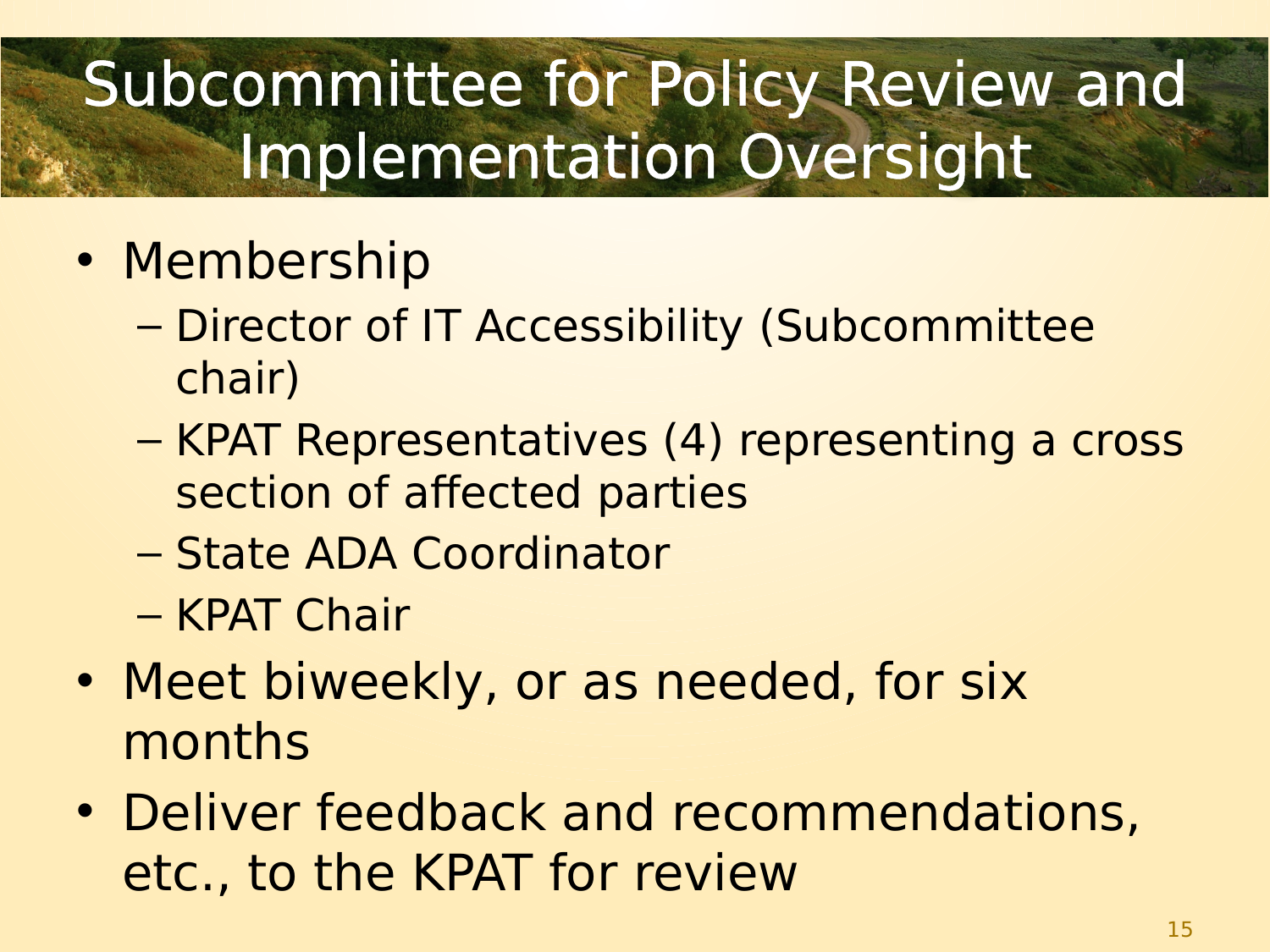

# Subcommittee for Policy Review and Implementation Oversight
Membership
Director of IT Accessibility (Subcommittee chair)
KPAT Representatives (4) representing a cross section of affected parties
State ADA Coordinator
KPAT Chair
Meet biweekly, or as needed, for six months
Deliver feedback and recommendations, etc., to the KPAT for review
15